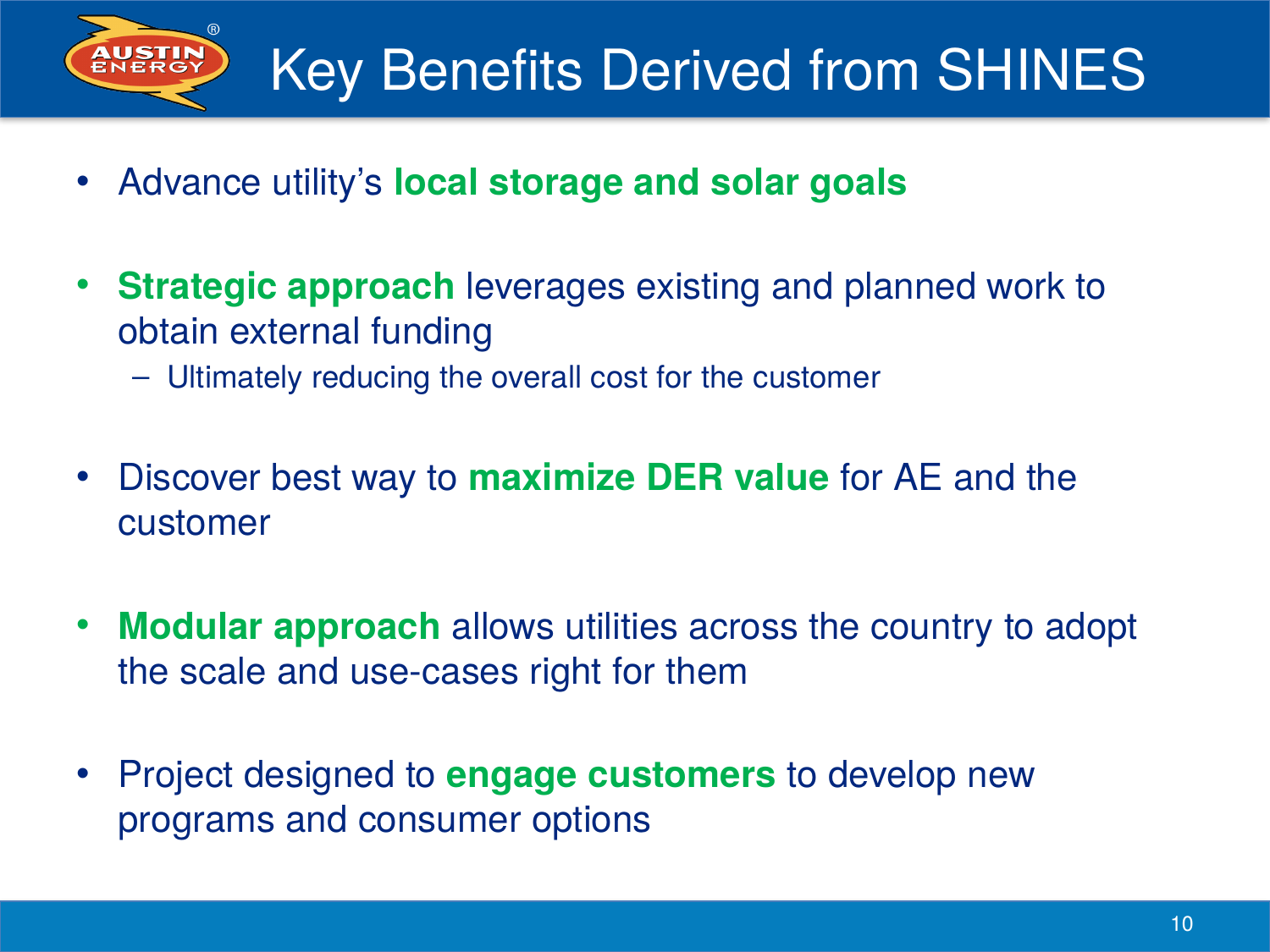

# Key Benefits Derived from SHINES
Advance utility’s local storage and solar goals

Strategic approach leverages existing and planned work to obtain external funding
Ultimately reducing the overall cost for the customer

Discover best way to maximize DER value for AE and the customer

Modular approach allows utilities across the country to adopt the scale and use-cases right for them

Project designed to engage customers to develop new programs and consumer options
10